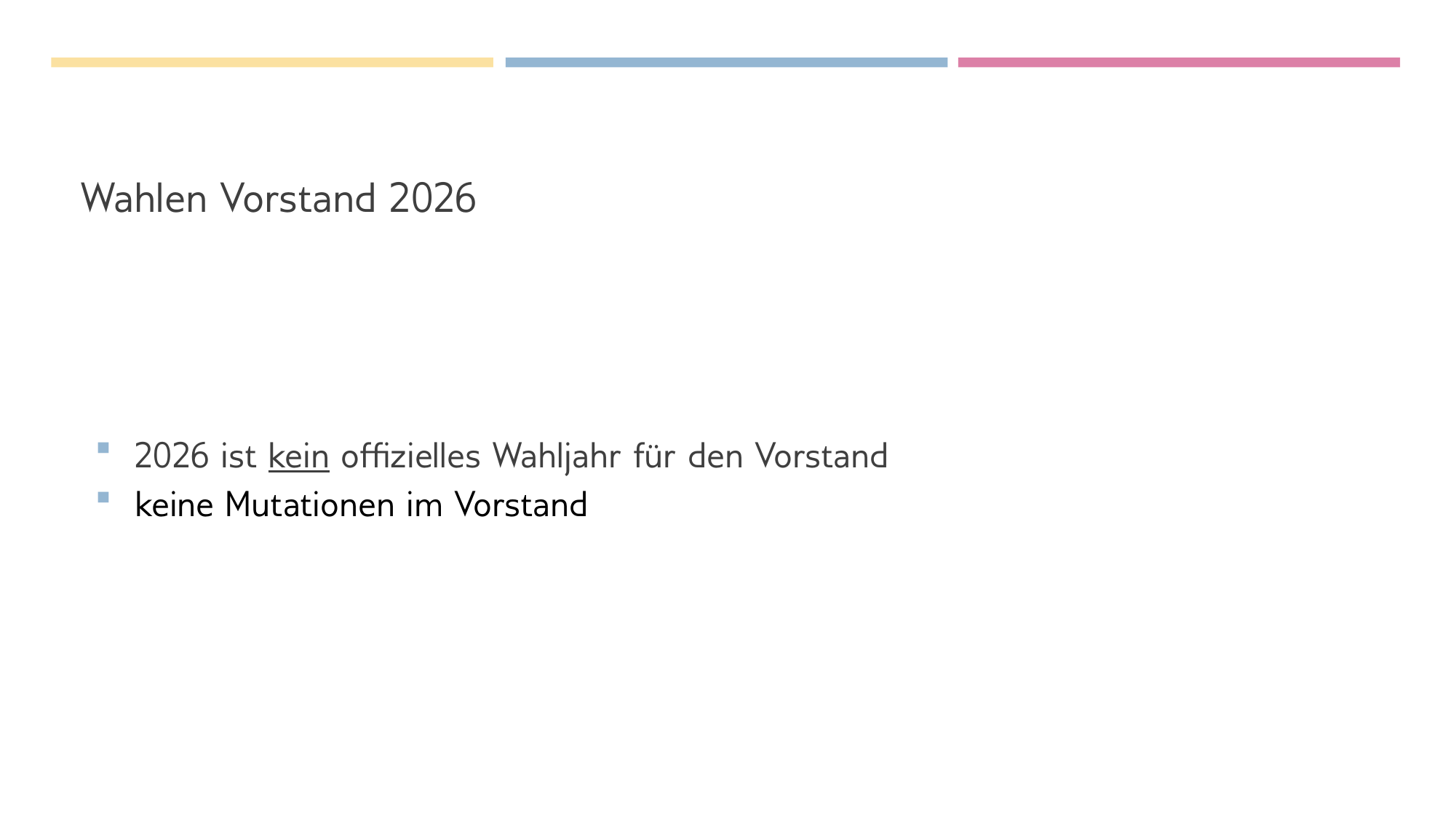

# Wahlen Vorstand 2026
2026 ist kein offizielles Wahljahr für den Vorstand
keine Mutationen im Vorstand